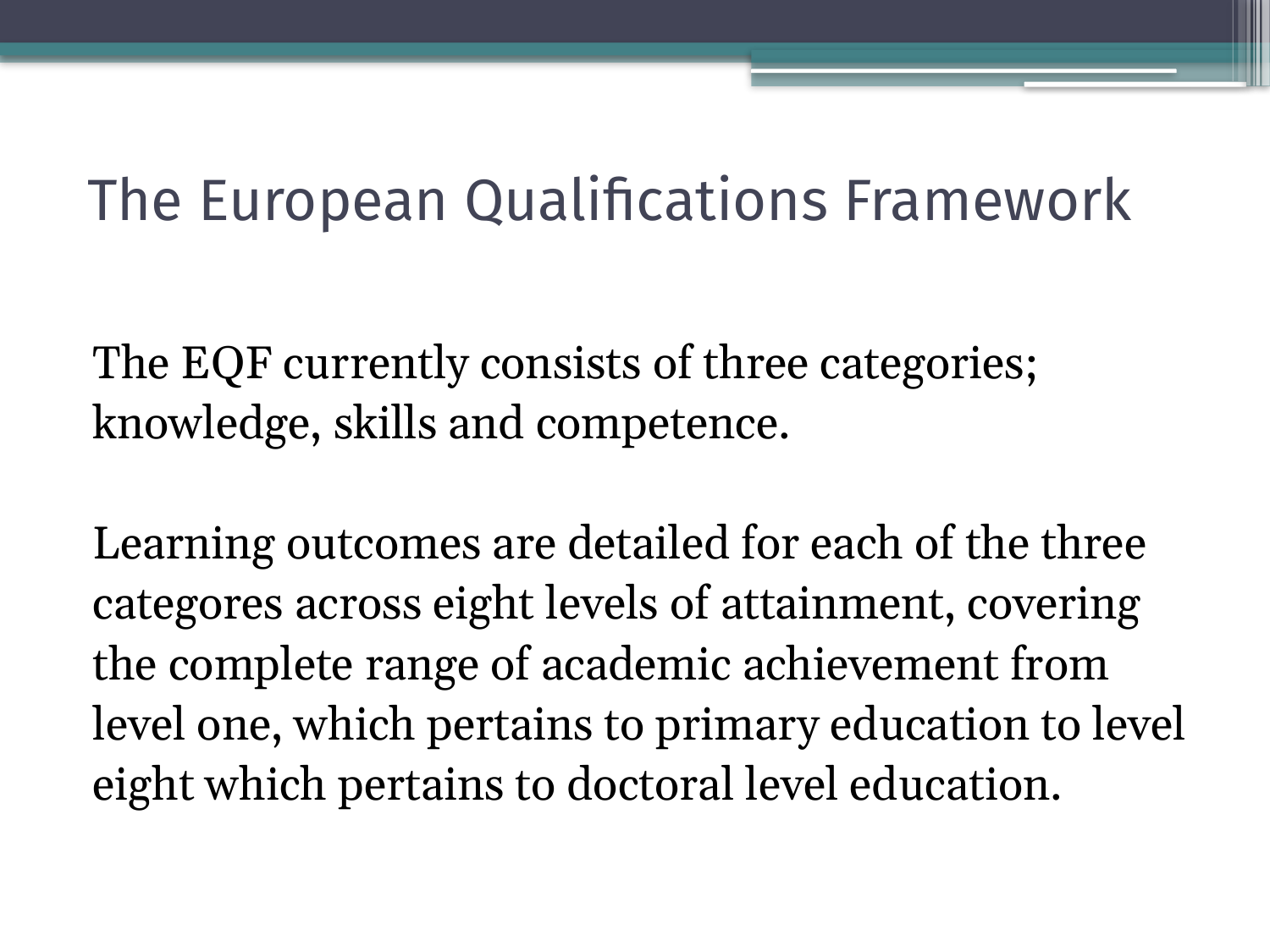

The European Qualifications Framework
The EQF currently consists of three categories;
knowledge, skills and competence.

Learning outcomes are detailed for each of the three
categores across eight levels of attainment, covering
the complete range of academic achievement from
level one, which pertains to primary education to level
eight which pertains to doctoral level education.